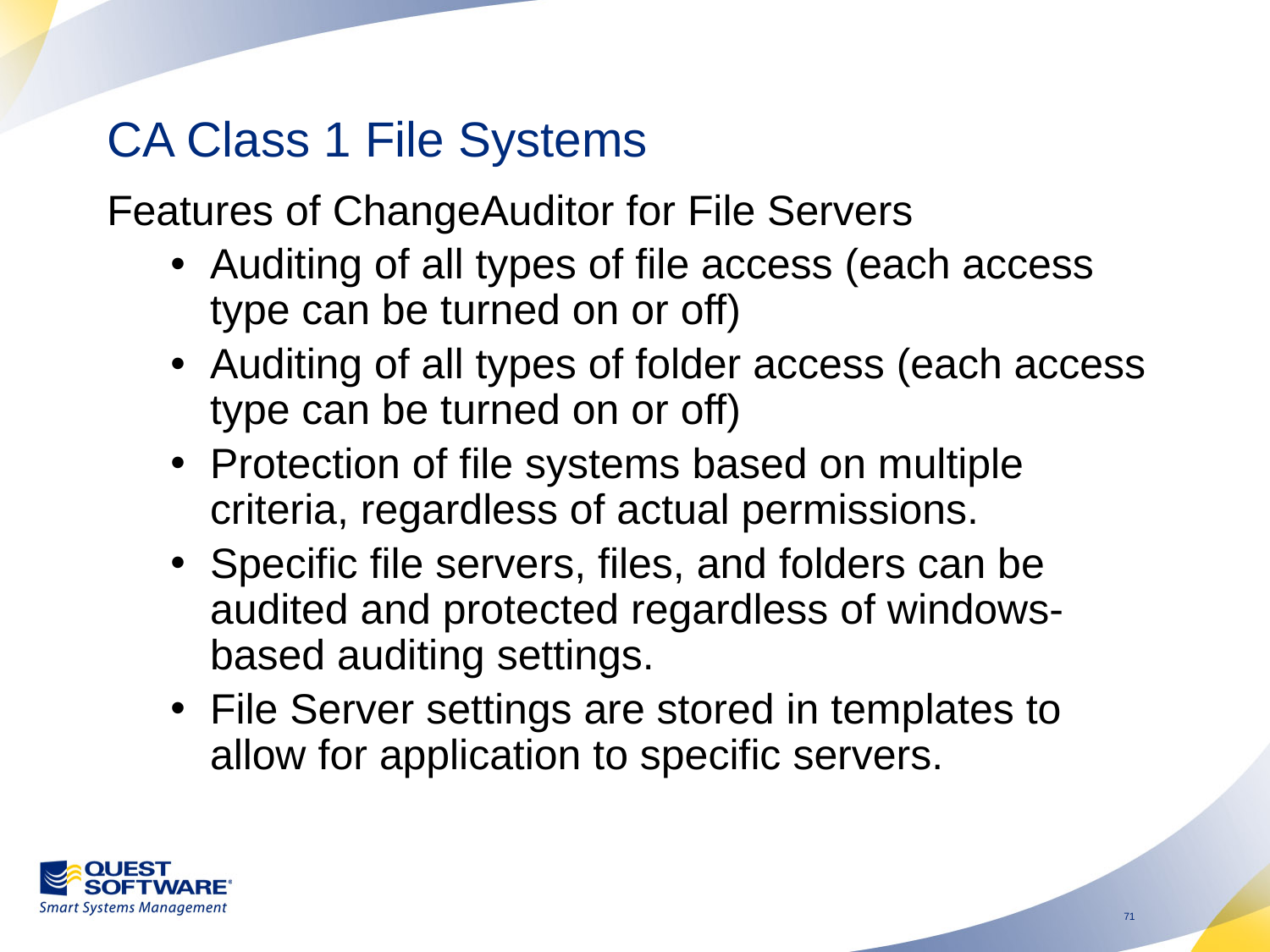

# CA Class 1 File Systems
Features of ChangeAuditor for File Servers
Auditing of all types of file access (each access type can be turned on or off)
Auditing of all types of folder access (each access type can be turned on or off)
Protection of file systems based on multiple criteria, regardless of actual permissions.
Specific file servers, files, and folders can be audited and protected regardless of windows-based auditing settings.
File Server settings are stored in templates to allow for application to specific servers.